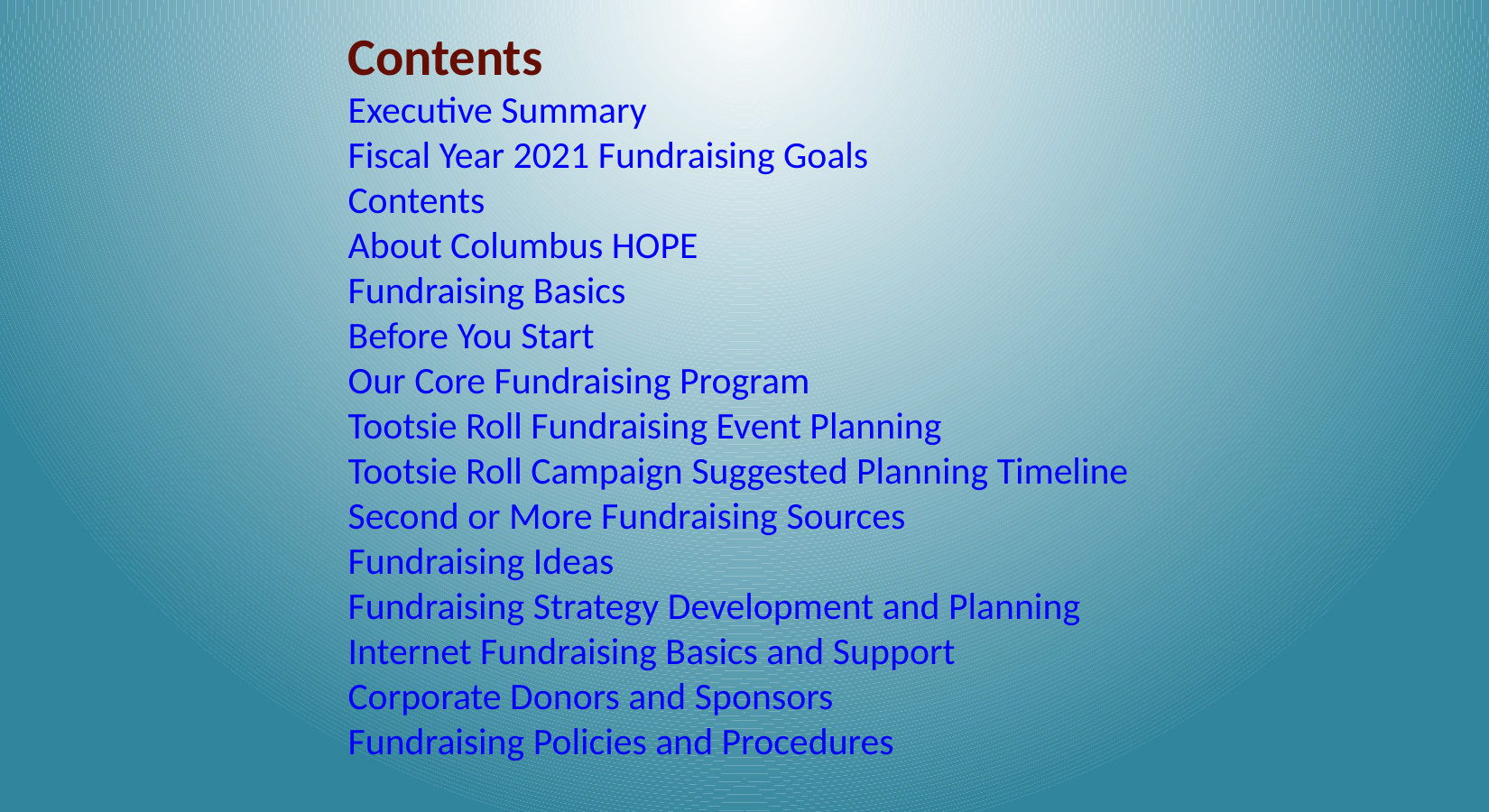

Contents
Executive Summary
Fiscal Year 2021 Fundraising Goals
Contents
About Columbus HOPE
Fundraising Basics
Before You Start
Our Core Fundraising Program
Tootsie Roll Fundraising Event Planning
Tootsie Roll Campaign Suggested Planning Timeline
Second or More Fundraising Sources
Fundraising Ideas
Fundraising Strategy Development and Planning
Internet Fundraising Basics and Support
Corporate Donors and Sponsors
Fundraising Policies and Procedures